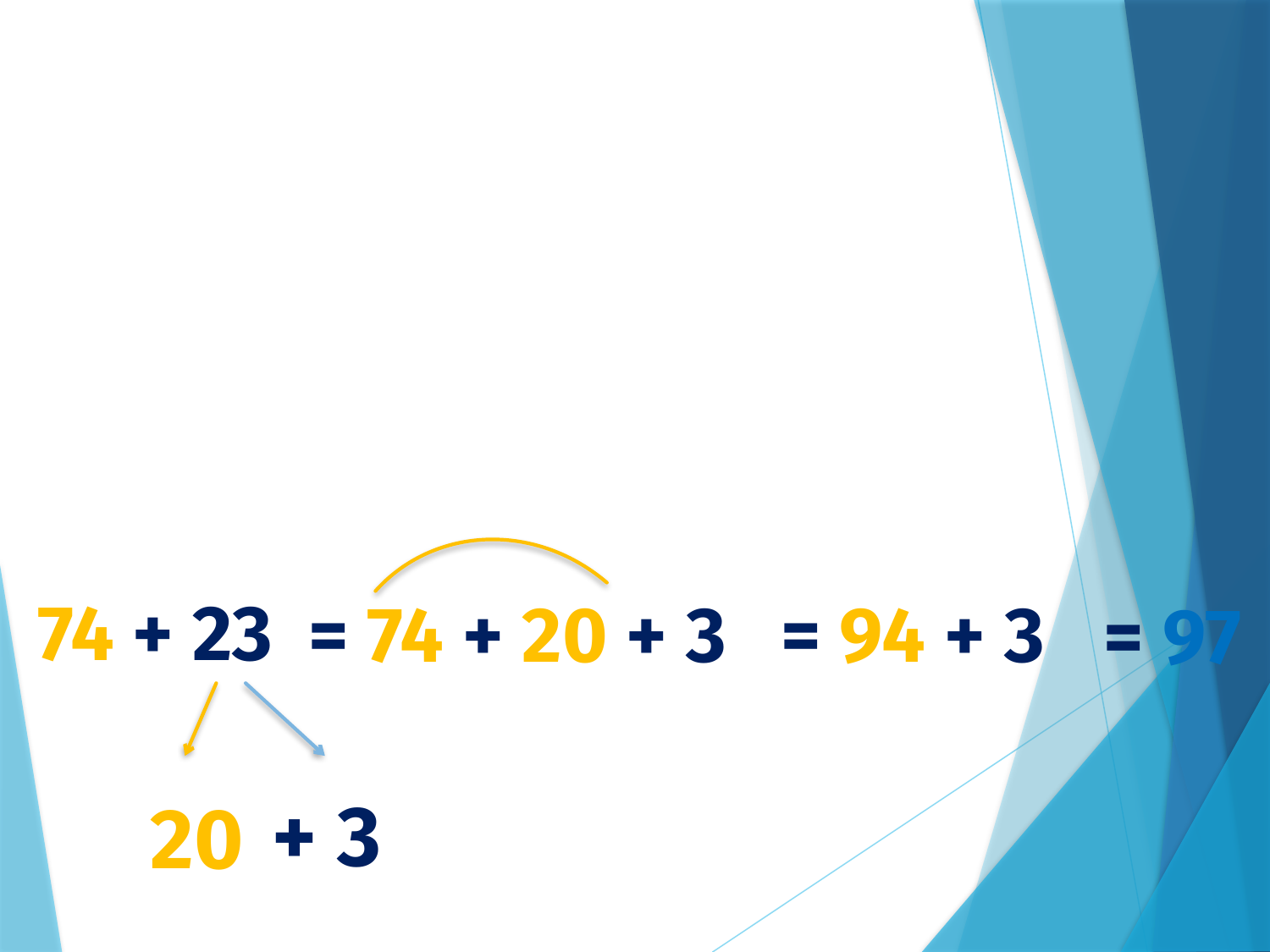

74 + 23
= 94 + 3
= 74 + 20 + 3
= 97
+ 3
20